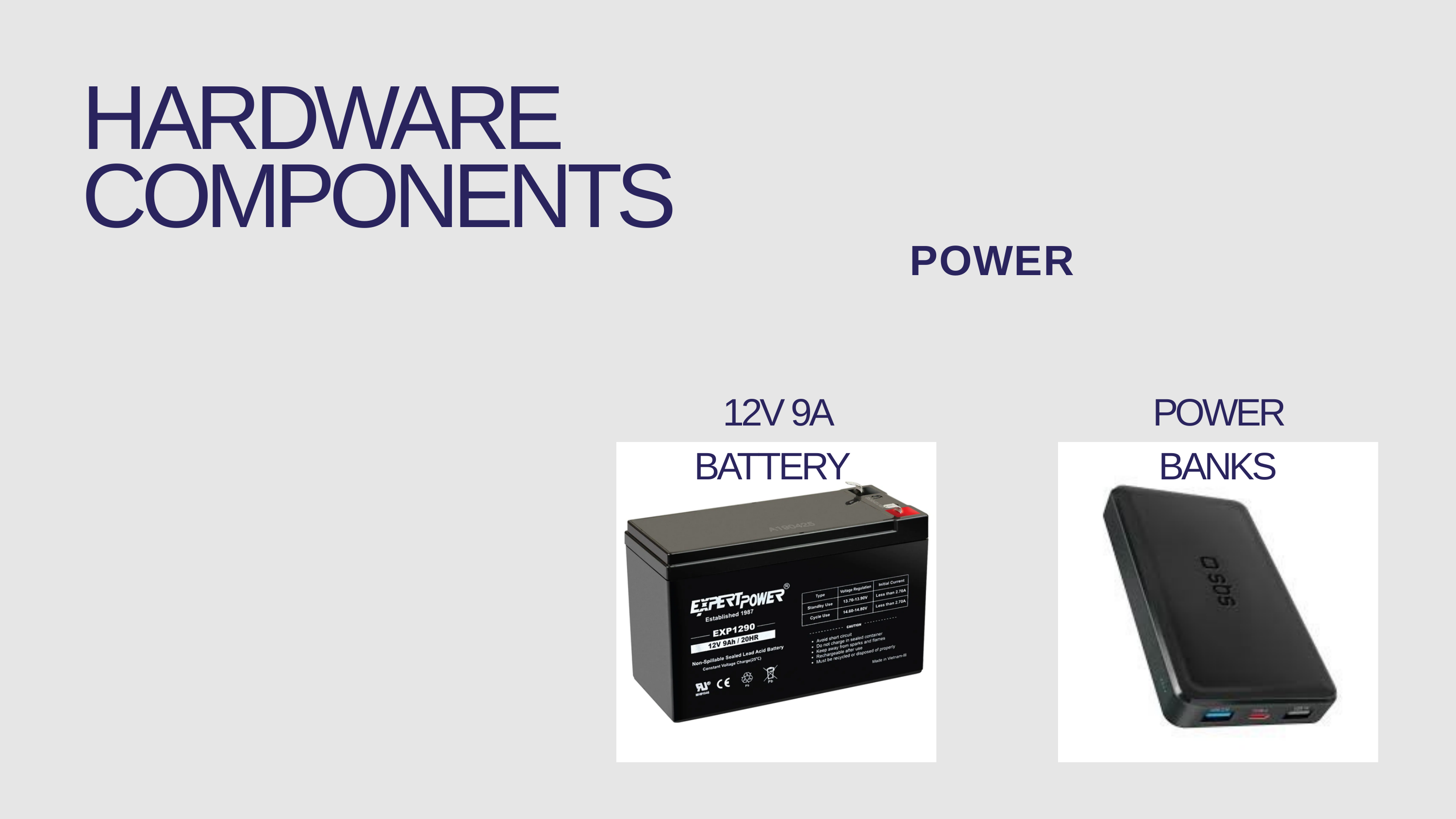

HARDWARE COMPONENTS
POWER
12V 9A BATTERY
POWER BANKS